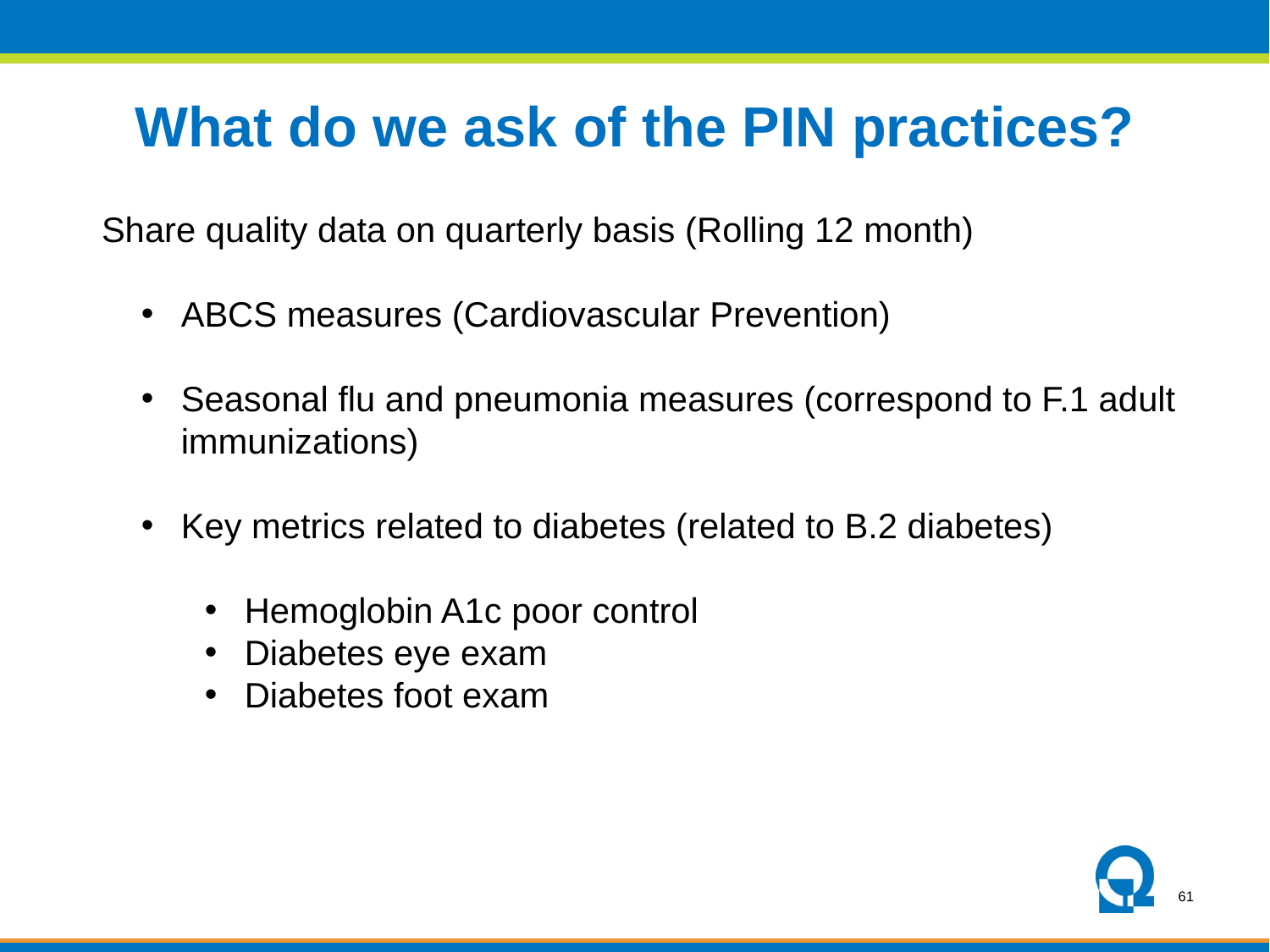

What do we ask of the PIN practices?
Share quality data on quarterly basis (Rolling 12 month)
ABCS measures (Cardiovascular Prevention)
Seasonal flu and pneumonia measures (correspond to F.1 adult immunizations)
Key metrics related to diabetes (related to B.2 diabetes)

Hemoglobin A1c poor control
Diabetes eye exam
Diabetes foot exam